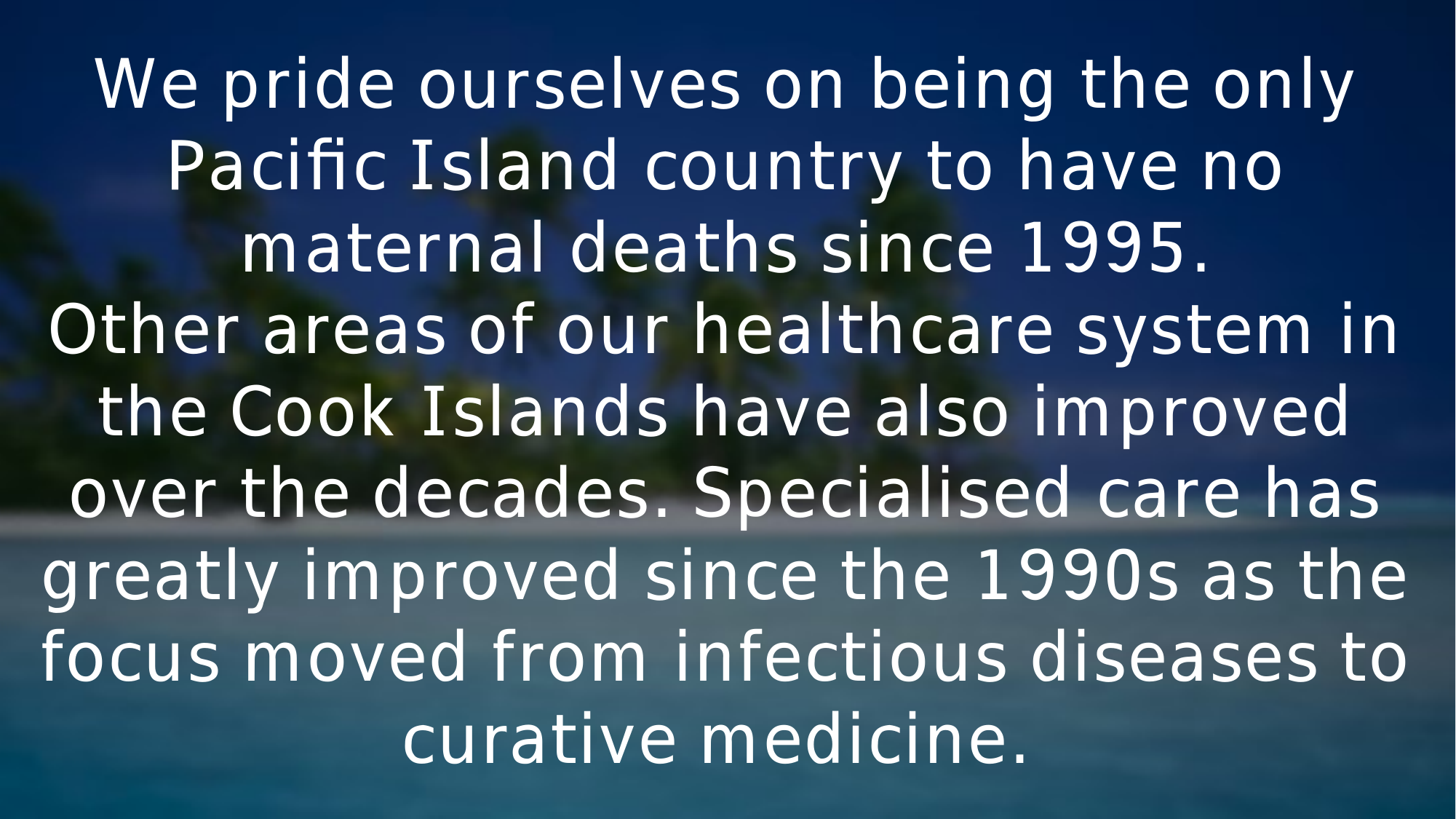

We pride ourselves on being the only Pacific Island country to have no maternal deaths since 1995.
Other areas of our healthcare system in the Cook Islands have also improved over the decades. Specialised care has greatly improved since the 1990s as the focus moved from infectious diseases to curative medicine.